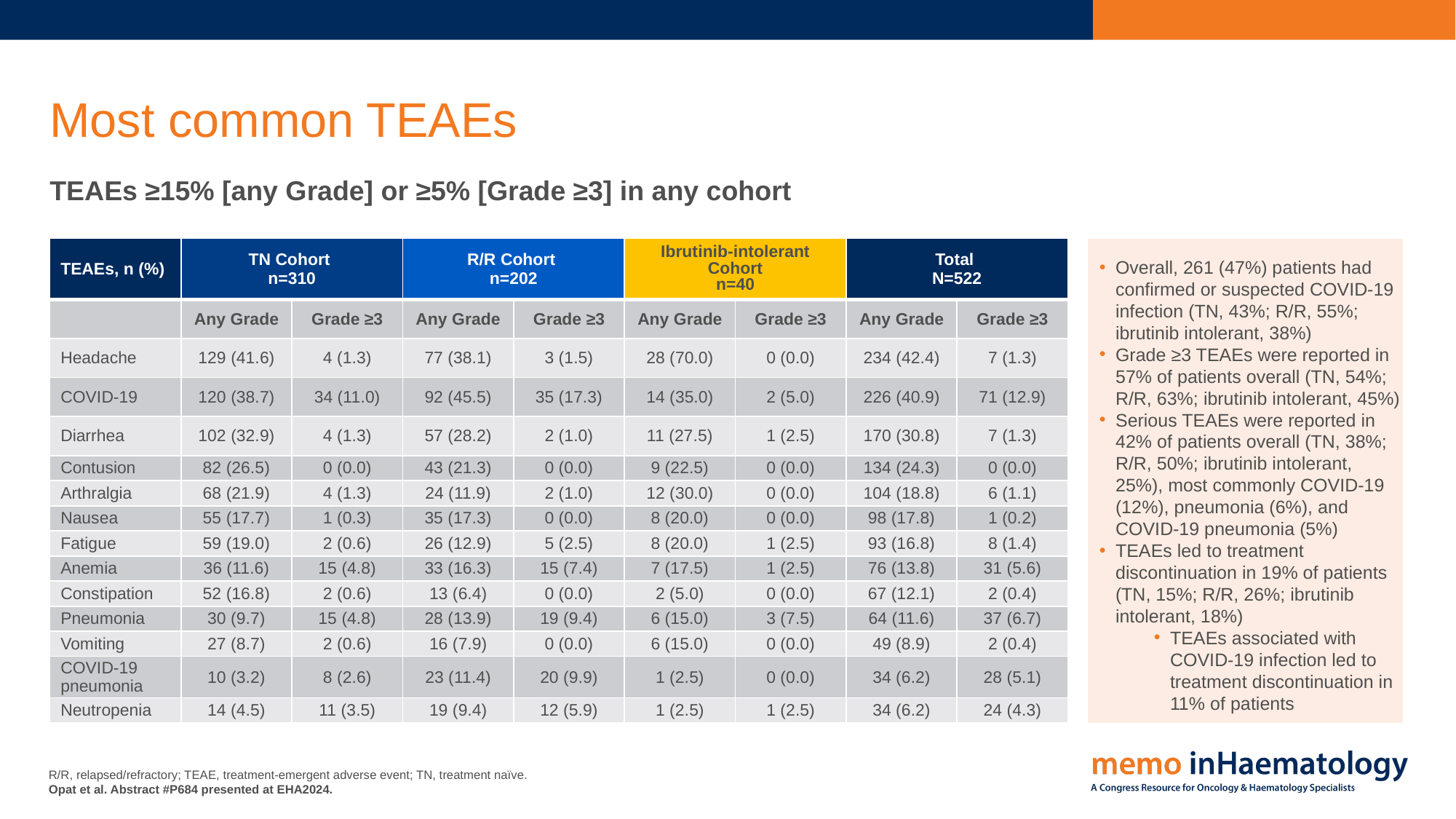

# Most common TEAEs
TEAEs ≥15% [any Grade] or ≥5% [Grade ≥3] in any cohort
| TEAEs, n (%) | TN Cohort  n=310 |  | R/R Cohort  n=202 |  | Ibrutinib-intolerant Cohort n=40 |  | Total  N=522 |  |
| --- | --- | --- | --- | --- | --- | --- | --- | --- |
|  | Any Grade | Grade ≥3 | Any Grade | Grade ≥3 | Any Grade | Grade ≥3 | Any Grade | Grade ≥3 |
| Headache | 129 (41.6) | 4 (1.3) | 77 (38.1) | 3 (1.5) | 28 (70.0) | 0 (0.0) | 234 (42.4) | 7 (1.3) |
| COVID-19 | 120 (38.7) | 34 (11.0) | 92 (45.5) | 35 (17.3) | 14 (35.0) | 2 (5.0) | 226 (40.9) | 71 (12.9) |
| Diarrhea | 102 (32.9) | 4 (1.3) | 57 (28.2) | 2 (1.0) | 11 (27.5) | 1 (2.5) | 170 (30.8) | 7 (1.3) |
| Contusion | 82 (26.5) | 0 (0.0) | 43 (21.3) | 0 (0.0) | 9 (22.5) | 0 (0.0) | 134 (24.3) | 0 (0.0) |
| Arthralgia | 68 (21.9) | 4 (1.3) | 24 (11.9) | 2 (1.0) | 12 (30.0) | 0 (0.0) | 104 (18.8) | 6 (1.1) |
| Nausea | 55 (17.7) | 1 (0.3) | 35 (17.3) | 0 (0.0) | 8 (20.0) | 0 (0.0) | 98 (17.8) | 1 (0.2) |
| Fatigue | 59 (19.0) | 2 (0.6) | 26 (12.9) | 5 (2.5) | 8 (20.0) | 1 (2.5) | 93 (16.8) | 8 (1.4) |
| Anemia | 36 (11.6) | 15 (4.8) | 33 (16.3) | 15 (7.4) | 7 (17.5) | 1 (2.5) | 76 (13.8) | 31 (5.6) |
| Constipation | 52 (16.8) | 2 (0.6) | 13 (6.4) | 0 (0.0) | 2 (5.0) | 0 (0.0) | 67 (12.1) | 2 (0.4) |
| Pneumonia | 30 (9.7) | 15 (4.8) | 28 (13.9) | 19 (9.4) | 6 (15.0) | 3 (7.5) | 64 (11.6) | 37 (6.7) |
| Vomiting | 27 (8.7) | 2 (0.6) | 16 (7.9) | 0 (0.0) | 6 (15.0) | 0 (0.0) | 49 (8.9) | 2 (0.4) |
| COVID-19 pneumonia | 10 (3.2) | 8 (2.6) | 23 (11.4) | 20 (9.9) | 1 (2.5) | 0 (0.0) | 34 (6.2) | 28 (5.1) |
| Neutropenia | 14 (4.5) | 11 (3.5) | 19 (9.4) | 12 (5.9) | 1 (2.5) | 1 (2.5) | 34 (6.2) | 24 (4.3) |
Overall, 261 (47%) patients had confirmed or suspected COVID-19 infection (TN, 43%; R/R, 55%; ibrutinib intolerant, 38%)
Grade ≥3 TEAEs were reported in 57% of patients overall (TN, 54%; R/R, 63%; ibrutinib intolerant, 45%)
Serious TEAEs were reported in 42% of patients overall (TN, 38%; R/R, 50%; ibrutinib intolerant, 25%), most commonly COVID-19 (12%), pneumonia (6%), and COVID-19 pneumonia (5%)
TEAEs led to treatment discontinuation in 19% of patients (TN, 15%; R/R, 26%; ibrutinib intolerant, 18%)
TEAEs associated with COVID-19 infection led to treatment discontinuation in 11% of patients
R/R, relapsed/refractory; TEAE, treatment-emergent adverse event; TN, treatment naïve.
Opat et al. Abstract #P684 presented at EHA2024.